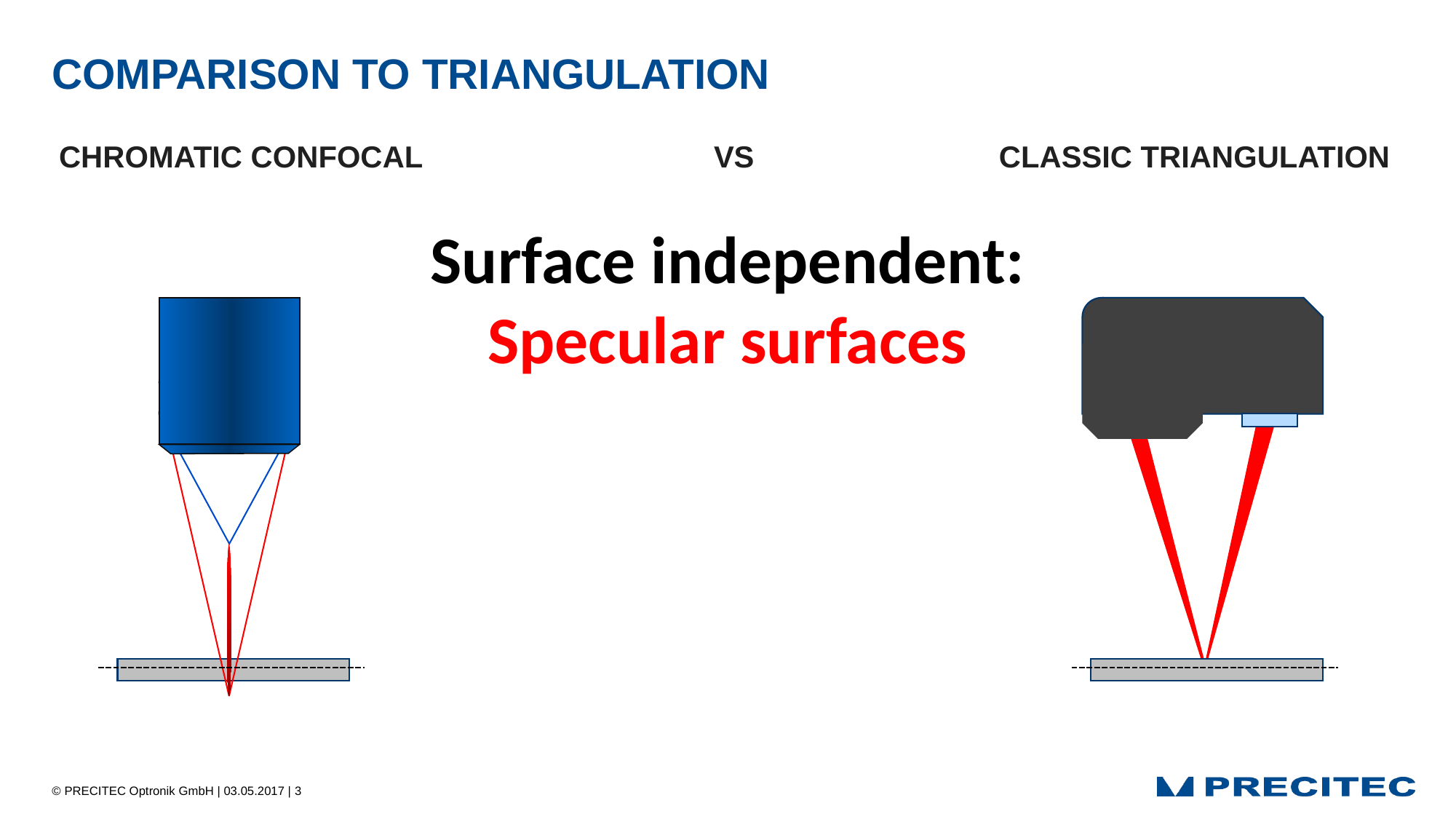

# Comparison to Triangulation
Chromatic confocal			VS		        Classic Triangulation
Surface independent:
Specular surfaces